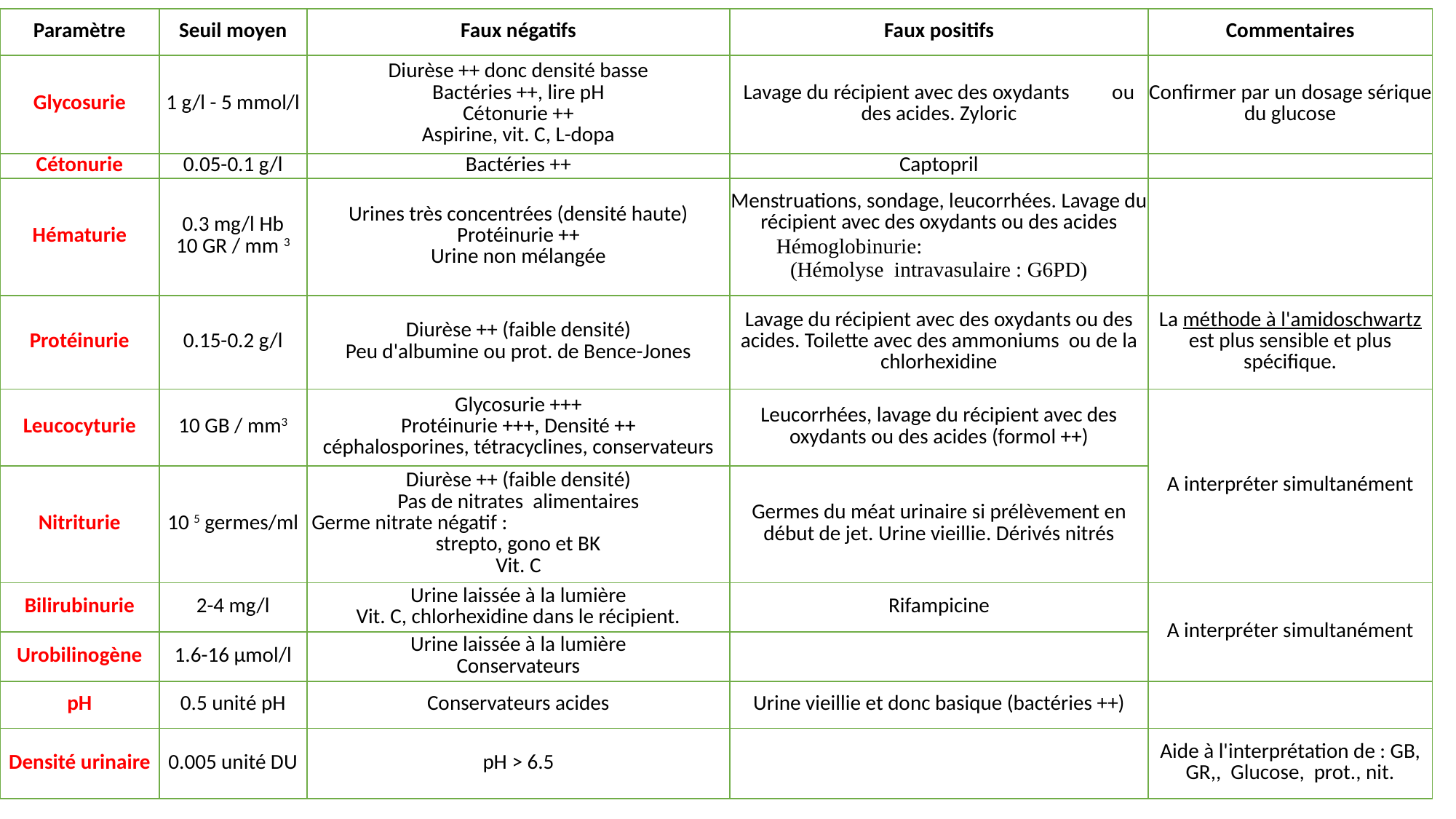

| Paramètre | Seuil moyen | Faux négatifs | Faux positifs | Commentaires |
| --- | --- | --- | --- | --- |
| Glycosurie | 1 g/l - 5 mmol/l | Diurèse ++ donc densité basse Bactéries ++, lire pH Cétonurie ++ Aspirine, vit. C, L-dopa | Lavage du récipient avec des oxydants ou des acides. Zyloric | Confirmer par un dosage sérique du glucose |
| Cétonurie | 0.05-0.1 g/l | Bactéries ++ | Captopril |  |
| Hématurie | 0.3 mg/l Hb 10 GR / mm 3 | Urines très concentrées (densité haute) Protéinurie ++ Urine non mélangée | Menstruations, sondage, leucorrhées. Lavage du récipient avec des oxydants ou des acides Hémoglobinurie: (Hémolyse intravasulaire : G6PD) |  |
| Protéinurie | 0.15-0.2 g/l | Diurèse ++ (faible densité) Peu d'albumine ou prot. de Bence-Jones | Lavage du récipient avec des oxydants ou des acides. Toilette avec des ammoniums ou de la chlorhexidine | La méthode à l'amidoschwartz est plus sensible et plus spécifique. |
| Leucocyturie | 10 GB / mm3 | Glycosurie +++ Protéinurie +++, Densité ++ céphalosporines, tétracyclines, conservateurs | Leucorrhées, lavage du récipient avec des oxydants ou des acides (formol ++) | A interpréter simultanément |
| Nitriturie | 10 5 germes/ml | Diurèse ++ (faible densité) Pas de nitrates alimentaires Germe nitrate négatif : strepto, gono et BK Vit. C | Germes du méat urinaire si prélèvement en début de jet. Urine vieillie. Dérivés nitrés |  |
| Bilirubinurie | 2-4 mg/l | Urine laissée à la lumière Vit. C, chlorhexidine dans le récipient. | Rifampicine | A interpréter simultanément |
| Urobilinogène | 1.6-16 µmol/l | Urine laissée à la lumière Conservateurs |  |  |
| pH | 0.5 unité pH | Conservateurs acides | Urine vieillie et donc basique (bactéries ++) |  |
| Densité urinaire | 0.005 unité DU | pH > 6.5 |  | Aide à l'interprétation de : GB, GR,, Glucose, prot., nit. |